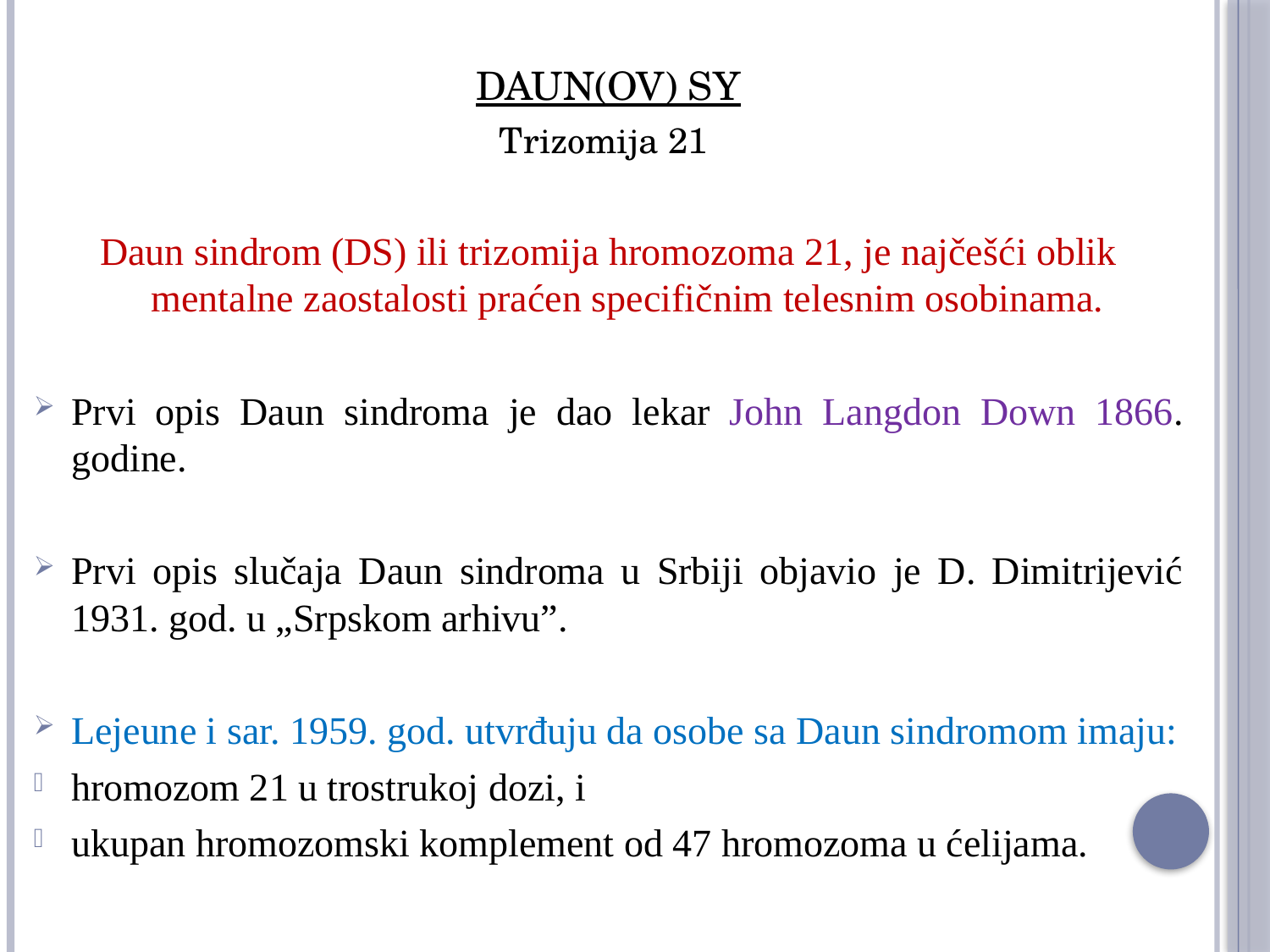

DAUN(OV) SY
Trizomija 21

Daun sindrom (DS) ili trizomija hromozoma 21, je najčešći oblik mentalne zaostalosti praćen specifičnim telesnim osobinama.

Prvi opis Daun sindroma je dao lekar John Langdon Down 1866. godine.

Prvi opis slučaja Daun sindroma u Srbiji objavio je D. Dimitrijević 1931. god. u „Srpskom arhivu”.

Lejeune i sar. 1959. god. utvrđuju da osobe sa Daun sindromom imaju:
hromozom 21 u trostrukoj dozi, i
ukupan hromozomski komplement od 47 hromozoma u ćelijama.